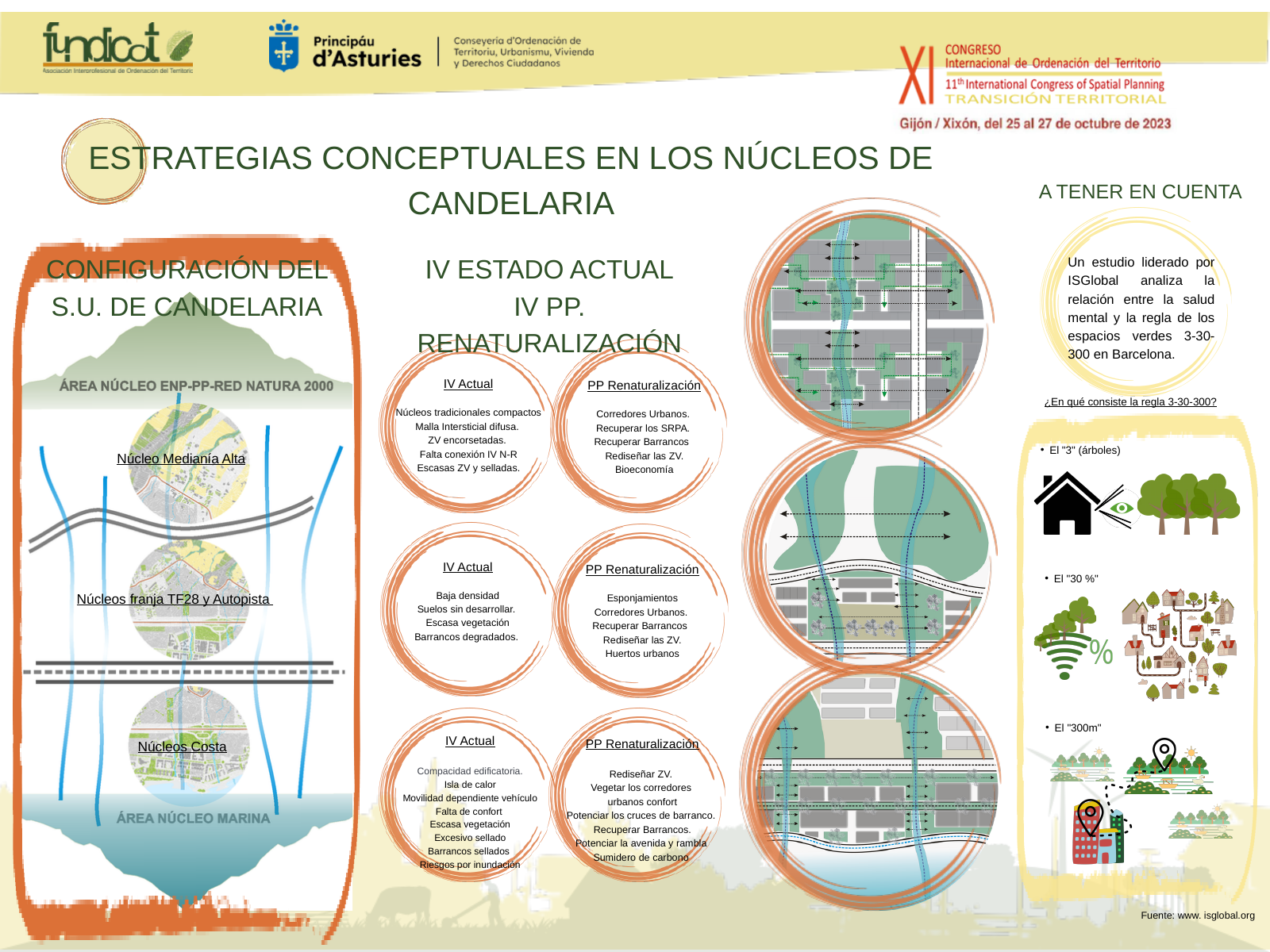

ESTRATEGIAS CONCEPTUALES EN LOS NÚCLEOS DE CANDELARIA
A TENER EN CUENTA

CONFIGURACIÓN DEL S.U. DE CANDELARIA
IV ESTADO ACTUAL
IV PP. RENATURALIZACIÓN
Un estudio liderado por ISGlobal analiza la relación entre la salud mental y la regla de los espacios verdes 3-30-300 en Barcelona.

IV Actual

Núcleos tradicionales compactos
Malla Intersticial difusa.
ZV encorsetadas.
Falta conexión IV N-R
Escasas ZV y selladas.

PP Renaturalización

Corredores Urbanos.
Recuperar los SRPA.
Recuperar Barrancos
Rediseñar las ZV.
Bioeconomía
¿En qué consiste la regla 3-30-300?

Núcleo Medianía Alta
El "3" (árboles)

IV Actual

Baja densidad
Suelos sin desarrollar.
Escasa vegetación
Barrancos degradados.

PP Renaturalización

Esponjamientos
Corredores Urbanos.
Recuperar Barrancos
Rediseñar las ZV.
Huertos urbanos

Núcleos franja TF28 y Autopista
El "30 %"

Núcleos Costa

IV Actual

Compacidad edificatoria.
Isla de calor
Movilidad dependiente vehículo
Falta de confort
Escasa vegetación
Excesivo sellado
Barrancos sellados
Riesgos por inundación

PP Renaturalización

Rediseñar ZV.
Vegetar los corredores
urbanos confort
Potenciar los cruces de barranco.
Recuperar Barrancos.
Potenciar la avenida y rambla
Sumidero de carbono

El "300m"

Fuente: www. isglobal.org